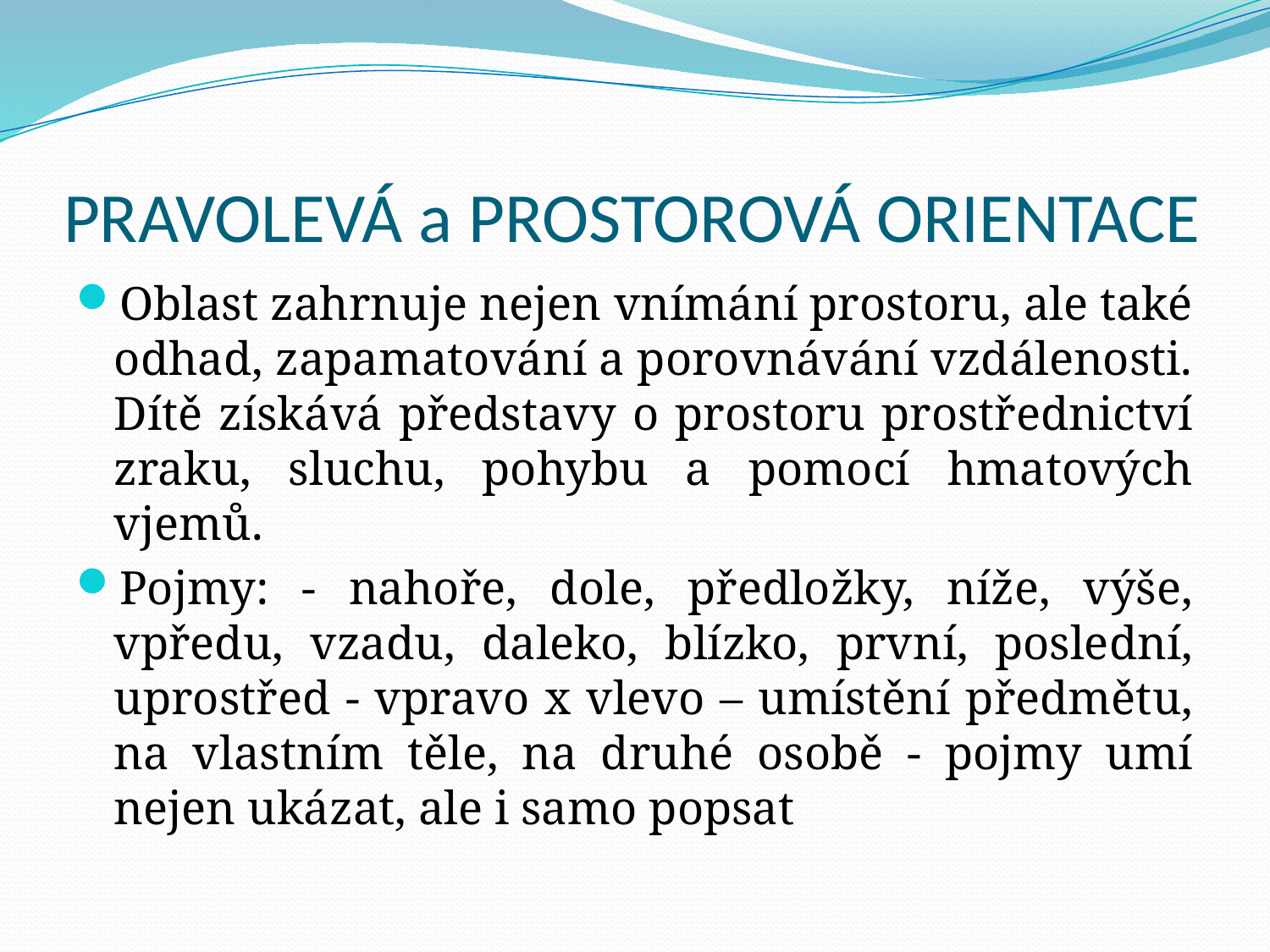

# PRAVOLEVÁ a PROSTOROVÁ ORIENTACE
Oblast zahrnuje nejen vnímání prostoru, ale také odhad, zapamatování a porovnávání vzdálenosti. Dítě získává představy o prostoru prostřednictví zraku, sluchu, pohybu a pomocí hmatových vjemů.
Pojmy: - nahoře, dole, předložky, níže, výše, vpředu, vzadu, daleko, blízko, první, poslední, uprostřed - vpravo x vlevo – umístění předmětu, na vlastním těle, na druhé osobě - pojmy umí nejen ukázat, ale i samo popsat